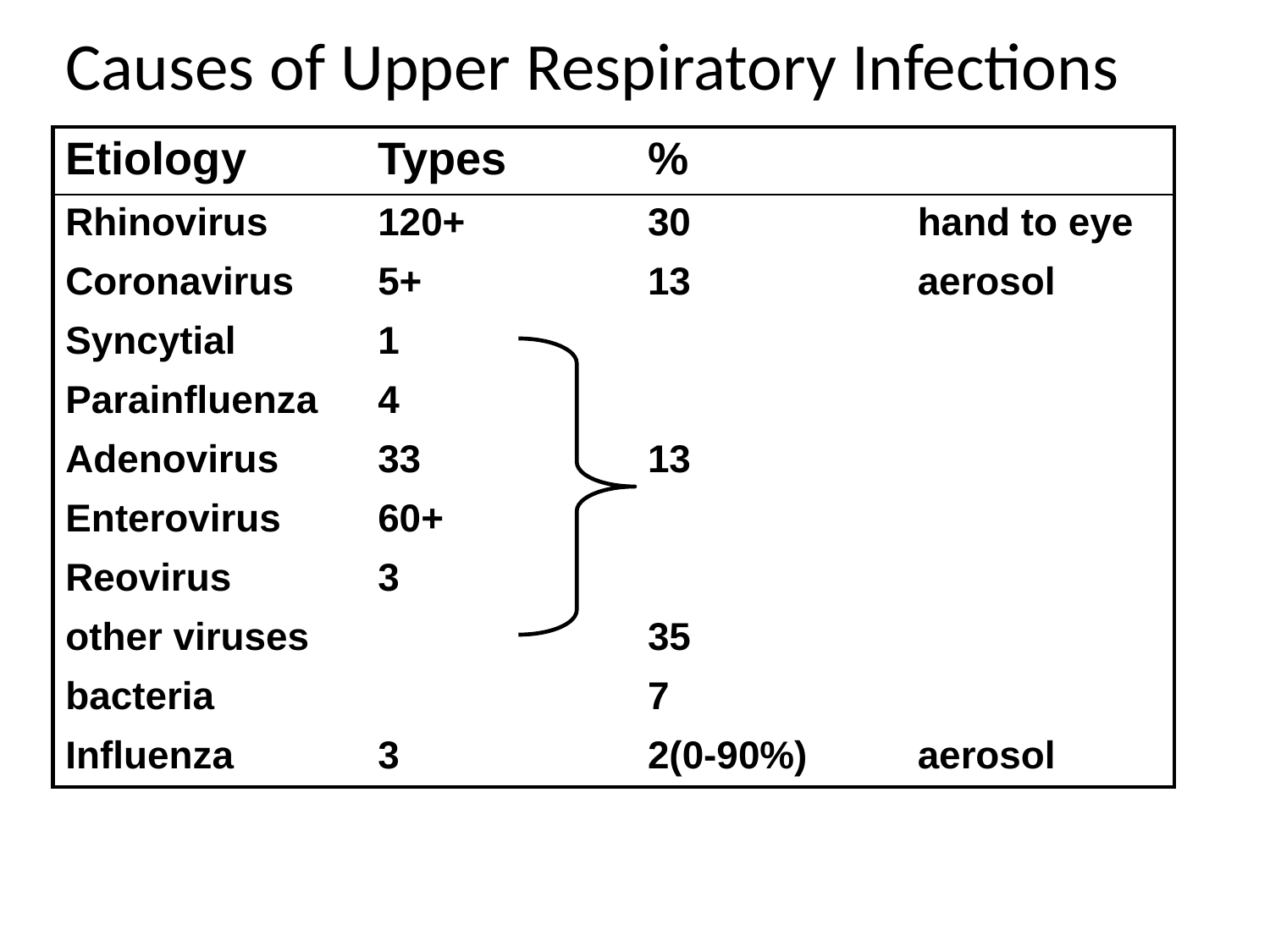

# Causes of Upper Respiratory Infections
| Etiology | Types | % |  |
| --- | --- | --- | --- |
| Rhinovirus | 120+ | 30 | hand to eye |
| Coronavirus | 5+ | 13 | aerosol |
| Syncytial | 1 |  |  |
| Parainfluenza | 4 |  |  |
| Adenovirus | 33 | 13 |  |
| Enterovirus | 60+ |  |  |
| Reovirus | 3 |  |  |
| other viruses |  | 35 |  |
| bacteria |  | 7 |  |
| Influenza | 3 | 2(0-90%) | aerosol |